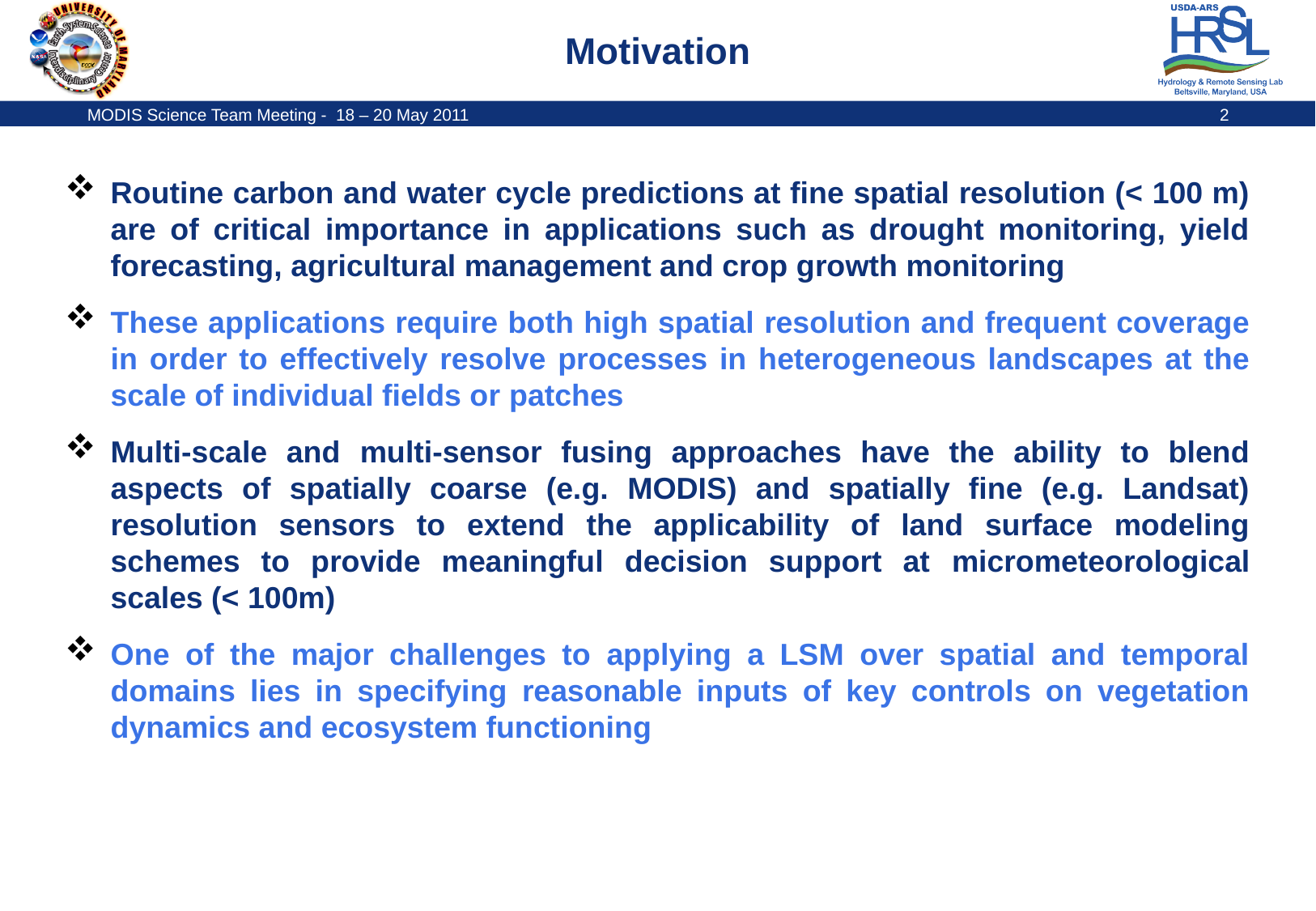

# Motivation
Routine carbon and water cycle predictions at fine spatial resolution (< 100 m) are of critical importance in applications such as drought monitoring, yield forecasting, agricultural management and crop growth monitoring
These applications require both high spatial resolution and frequent coverage in order to effectively resolve processes in heterogeneous landscapes at the scale of individual fields or patches
Multi-scale and multi-sensor fusing approaches have the ability to blend aspects of spatially coarse (e.g. MODIS) and spatially fine (e.g. Landsat) resolution sensors to extend the applicability of land surface modeling schemes to provide meaningful decision support at micrometeorological scales (< 100m)
One of the major challenges to applying a LSM over spatial and temporal domains lies in specifying reasonable inputs of key controls on vegetation dynamics and ecosystem functioning